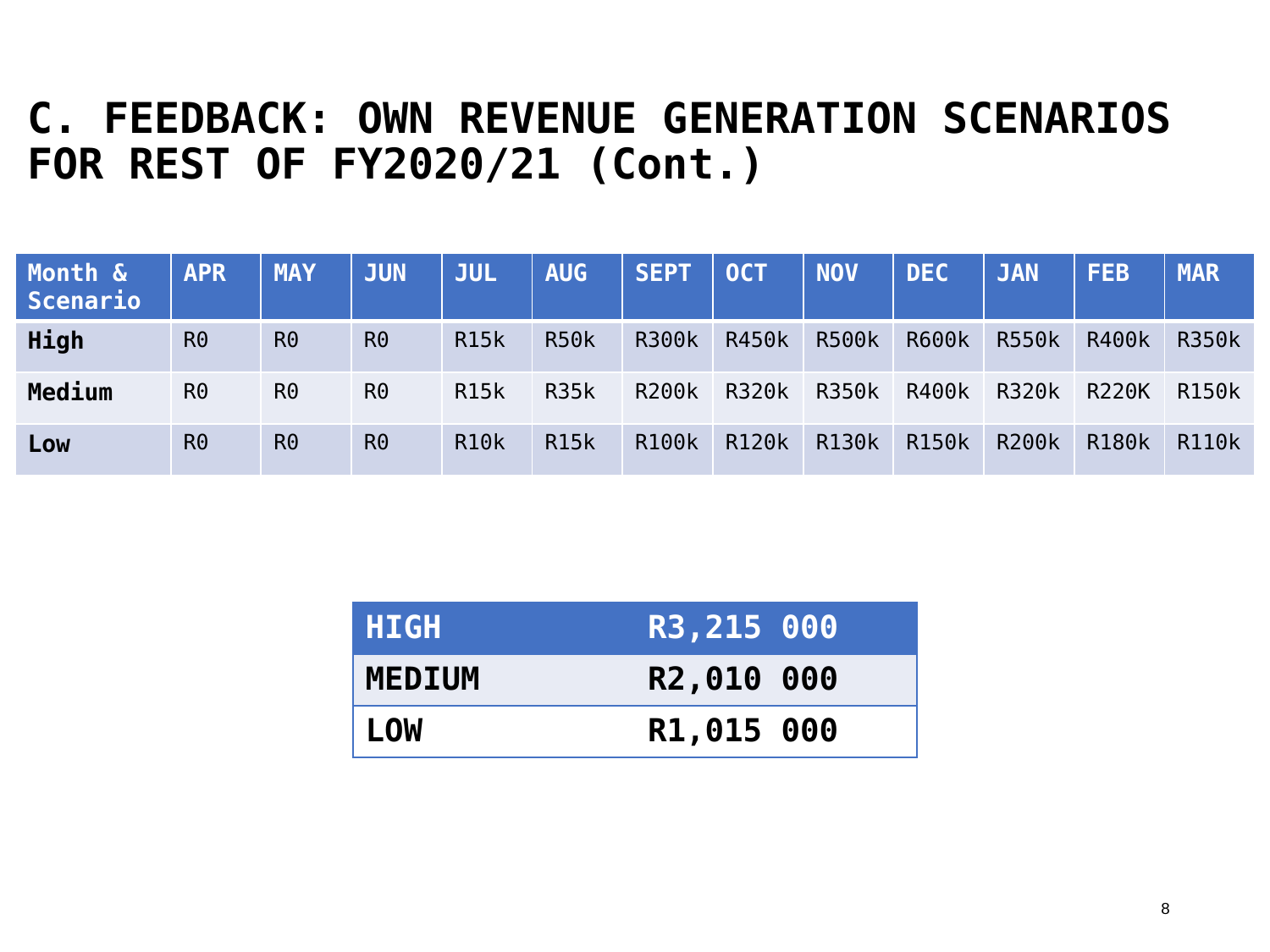

# C. FEEDBACK: OWN REVENUE GENERATION SCENARIOS FOR REST OF FY2020/21 (Cont.)
| Month & Scenario | APR | MAY | JUN | JUL | AUG | SEPT | OCT | NOV | DEC | JAN | FEB | MAR |
| --- | --- | --- | --- | --- | --- | --- | --- | --- | --- | --- | --- | --- |
| High | R0 | R0 | R0 | R15k | R50k | R300k | R450k | R500k | R600k | R550k | R400k | R350k |
| Medium | R0 | R0 | R0 | R15k | R35k | R200k | R320k | R350k | R400k | R320k | R220K | R150k |
| Low | R0 | R0 | R0 | R10k | R15k | R100k | R120k | R130k | R150k | R200k | R180k | R110k |
| HIGH | R3,215 000 |
| --- | --- |
| MEDIUM | R2,010 000 |
| LOW | R1,015 000 |
8